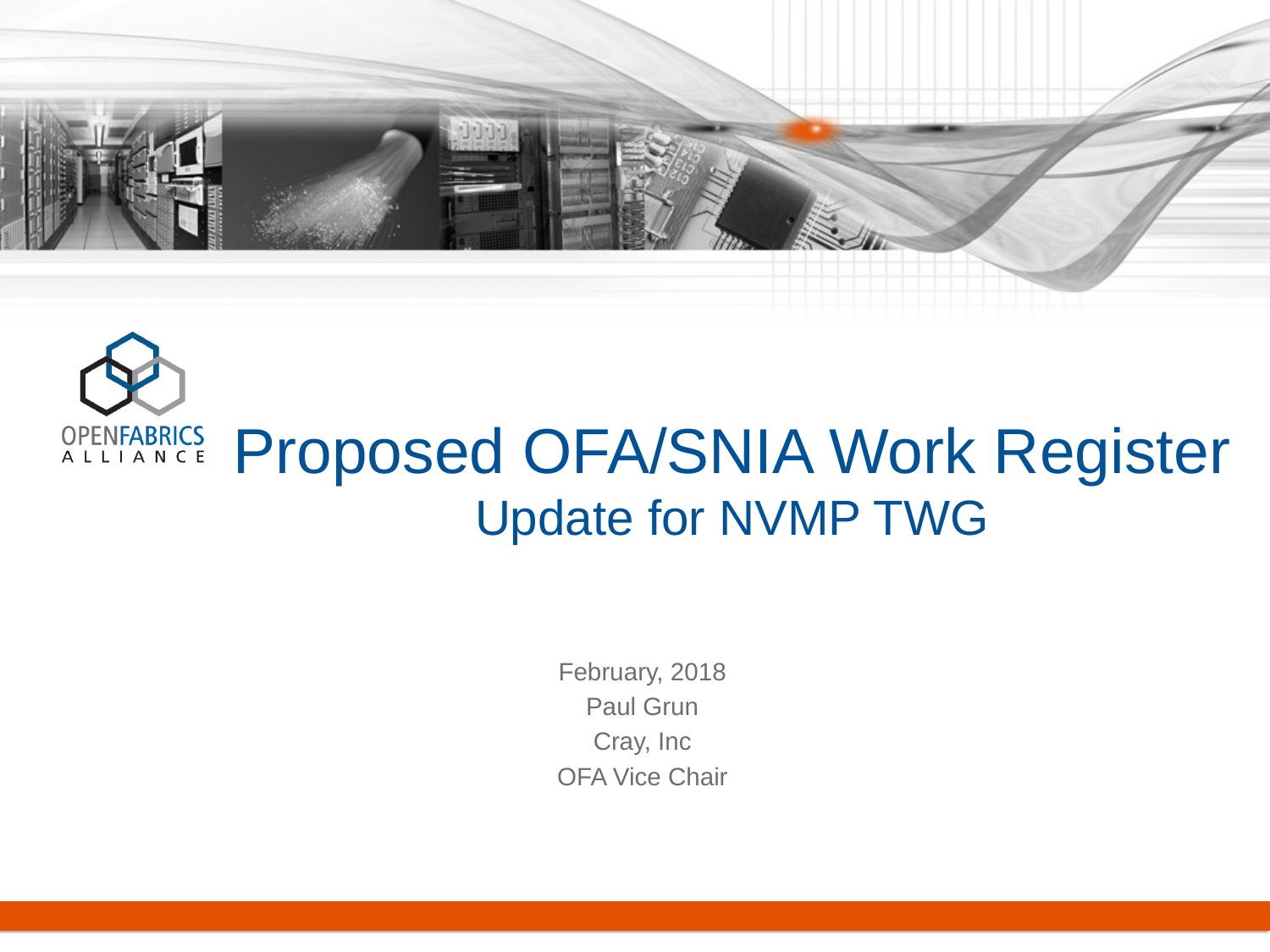

# Proposed OFA/SNIA Work Register Update for NVMP TWG
February, 2018
Paul Grun
Cray, Inc
OFA Vice Chair